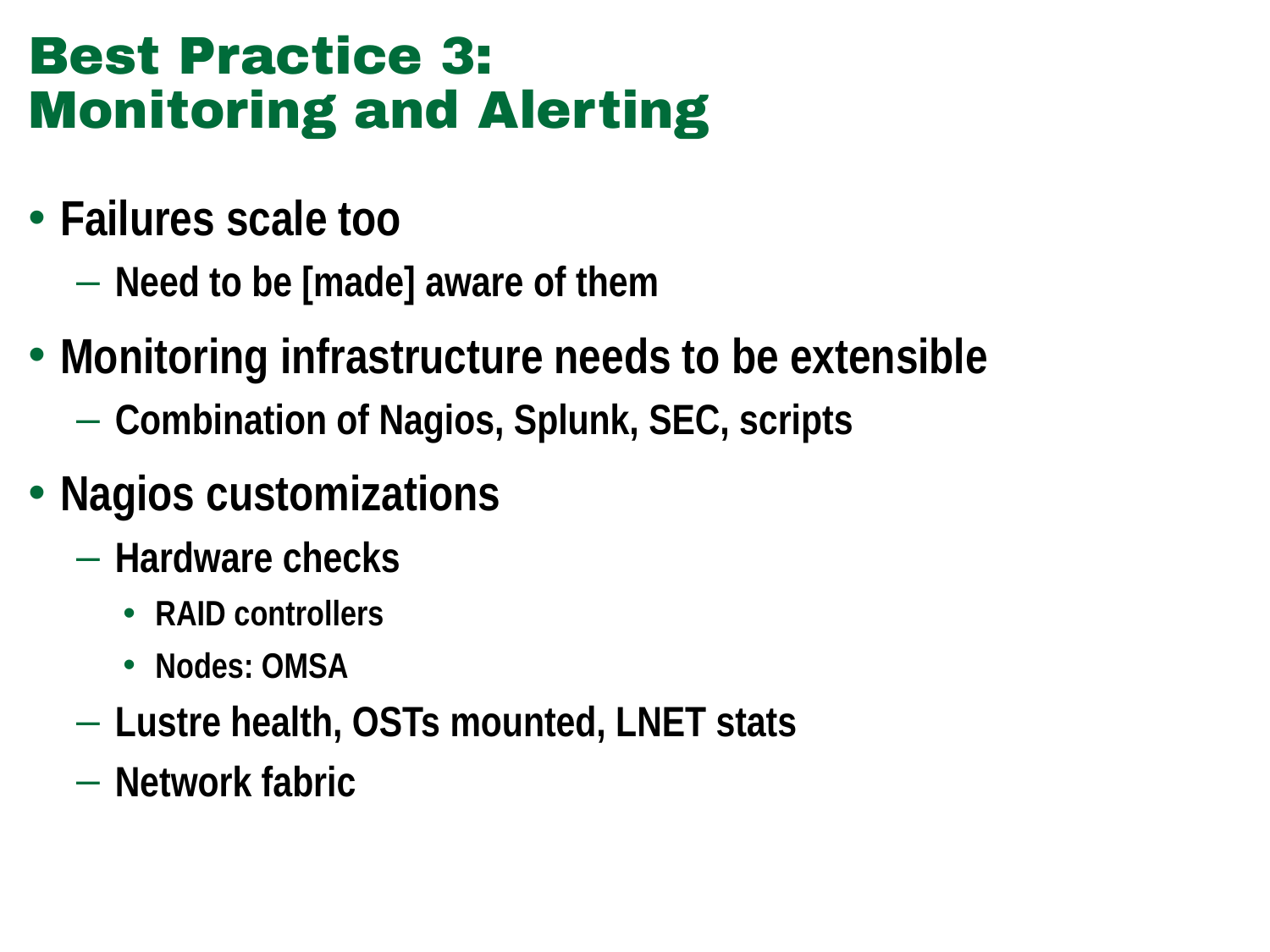

# Best Practice 3: Monitoring and Alerting
Failures scale too
Need to be [made] aware of them
Monitoring infrastructure needs to be extensible
Combination of Nagios, Splunk, SEC, scripts
Nagios customizations
Hardware checks
RAID controllers
Nodes: OMSA
Lustre health, OSTs mounted, LNET stats
Network fabric